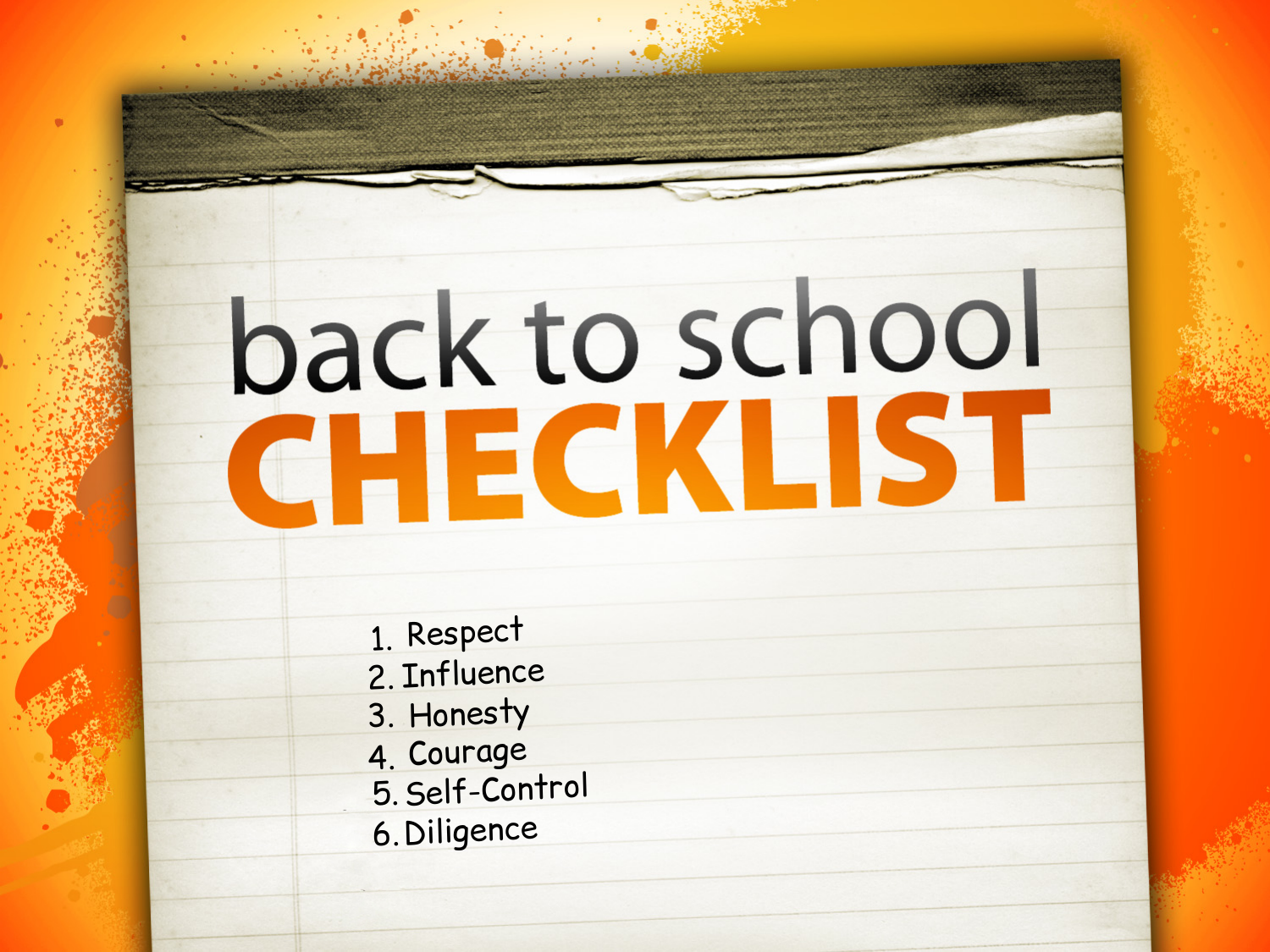

Respect
1.
Influence
2.
Honesty
3.
Courage
4.
Self-Control
5.
Diligence
6.